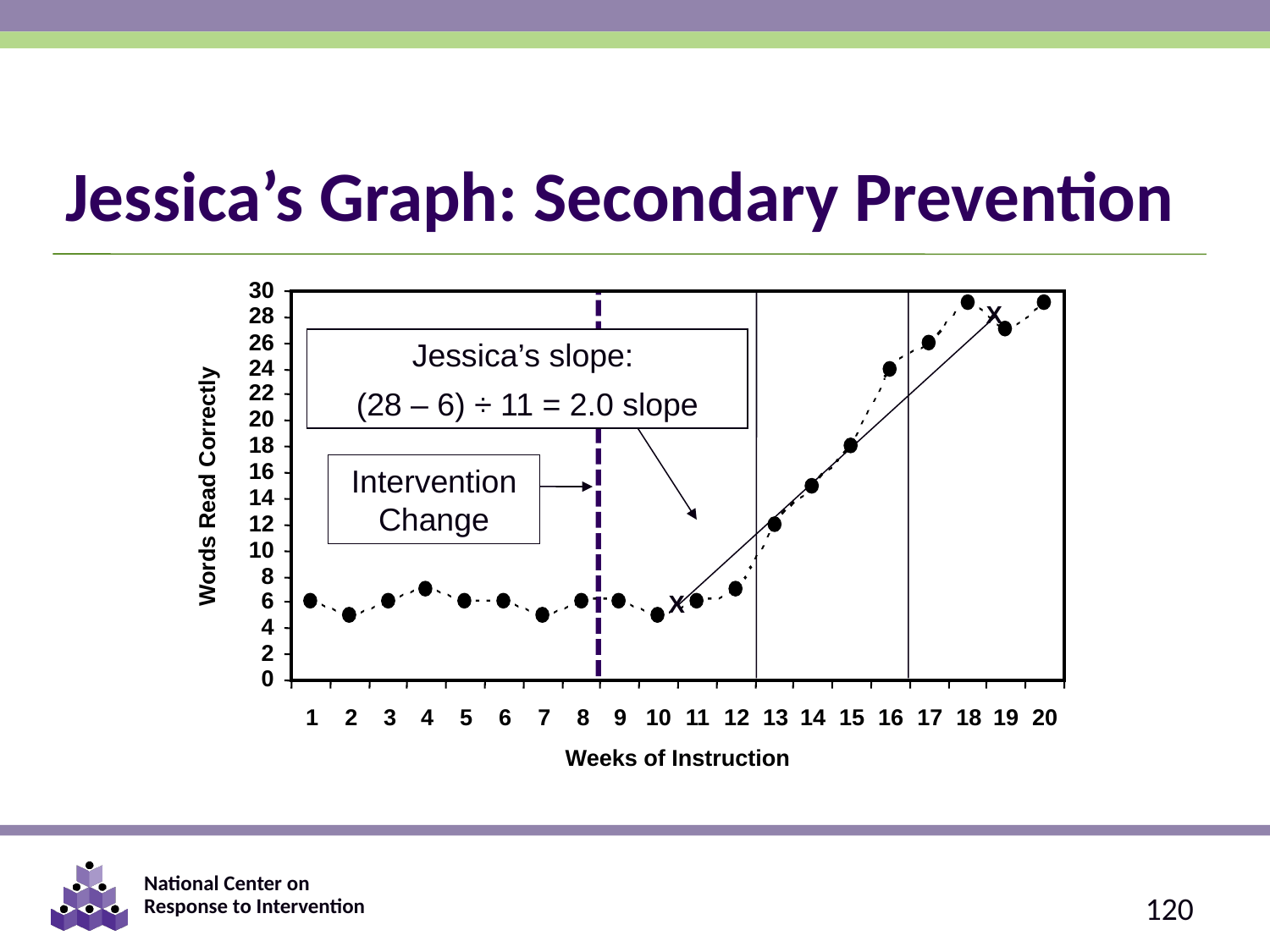

# Jessica’s Graph: Secondary Prevention

30

X

28

26

Jessica’s slope:
(28 – 6) ÷ 11 = 2.0 slope

24

22

20

18

16

Words Read Correctly

14

12

10

8

X

6

4

2

0

1
2
3
4
5
6
7
8
9
10
11
12
13
14
15
16
17
18
19
20
Weeks of Instruction
Intervention
Change

120